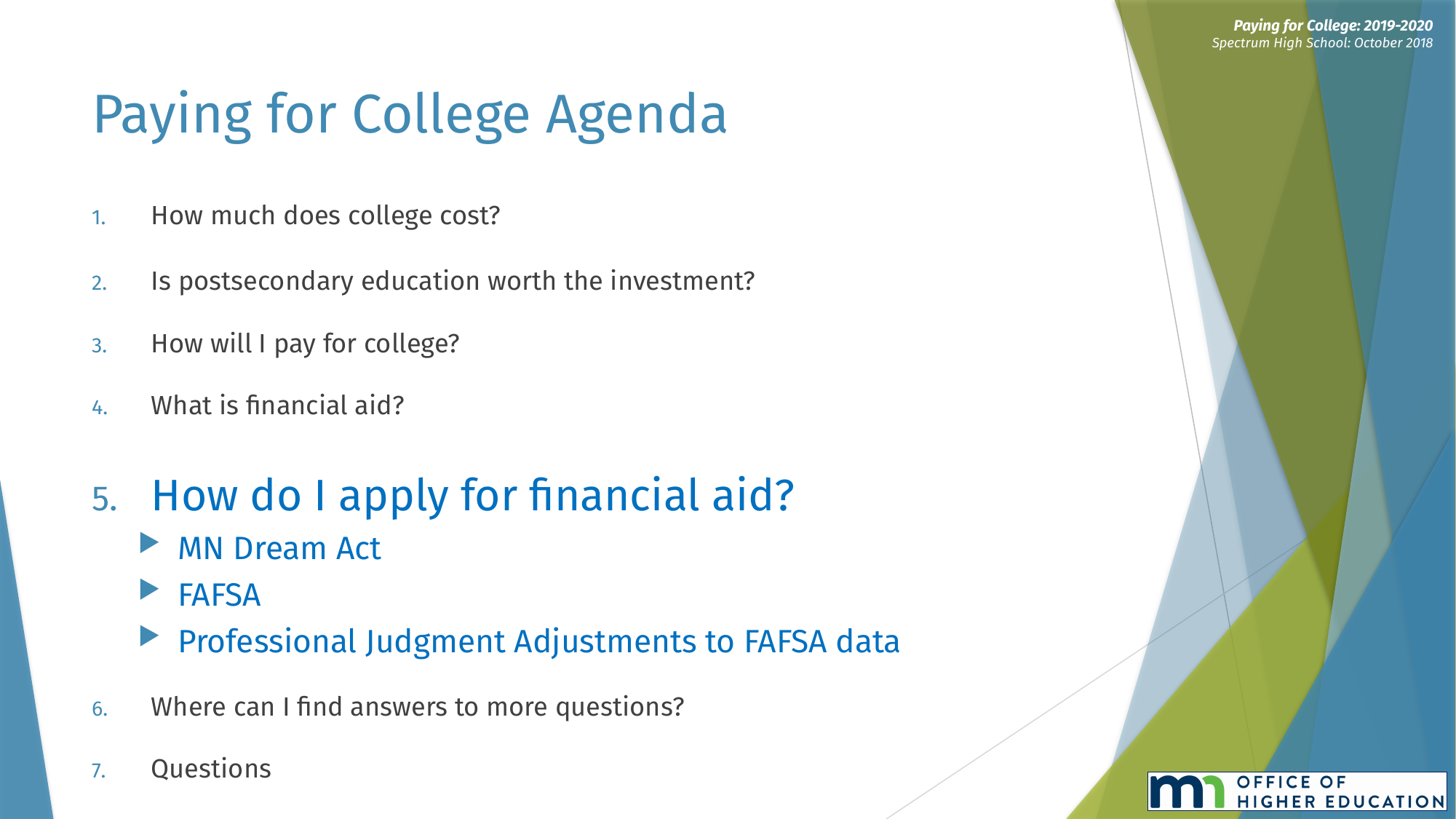

# Paying for College Agenda
How much does college cost?
Is postsecondary education worth the investment?
How will I pay for college?
What is financial aid?
How do I apply for financial aid?
MN Dream Act
FAFSA
Professional Judgment Adjustments to FAFSA data
Where can I find answers to more questions?
Questions